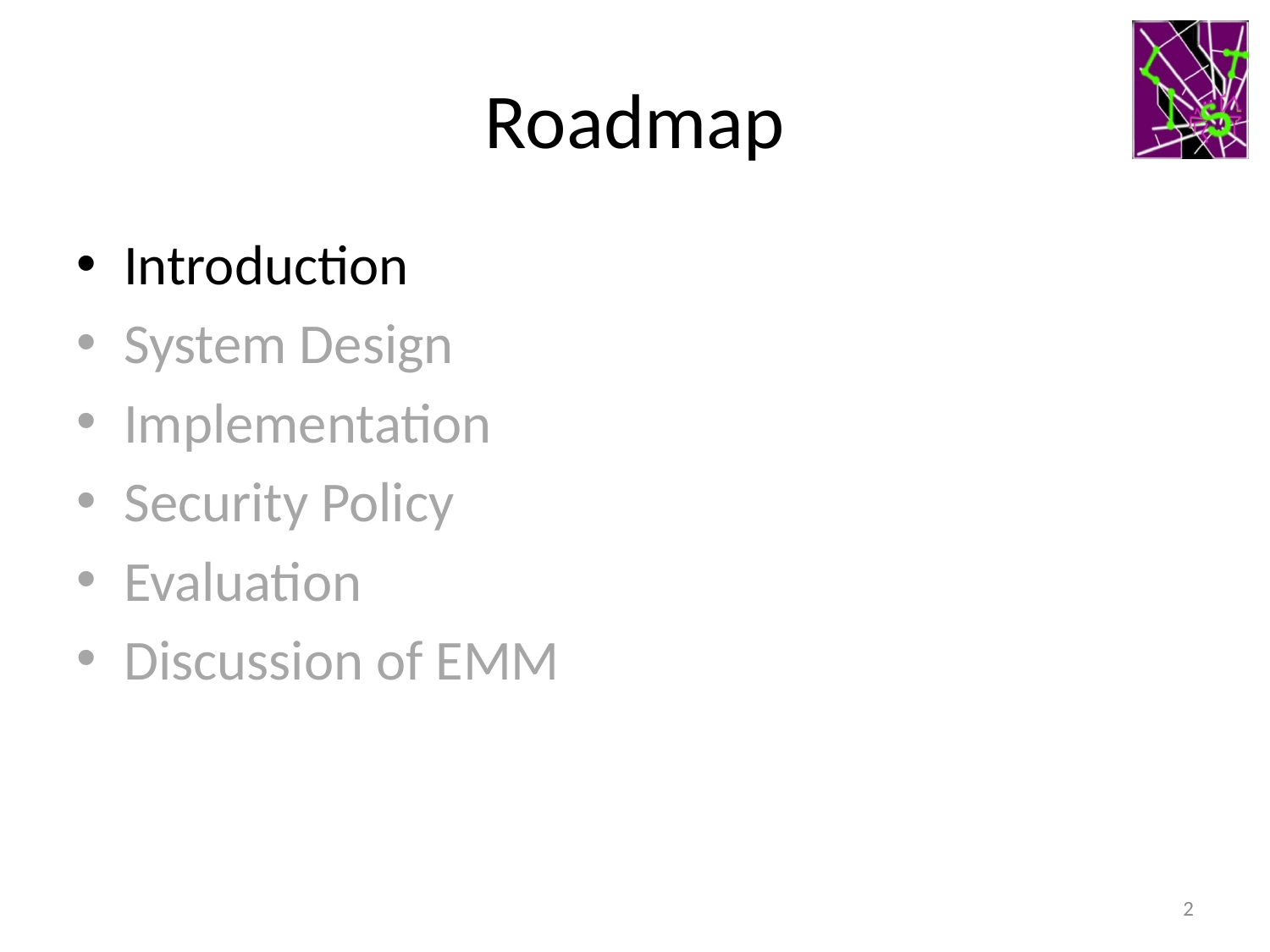

# Roadmap
Introduction
System Design
Implementation
Security Policy
Evaluation
Discussion of EMM
2